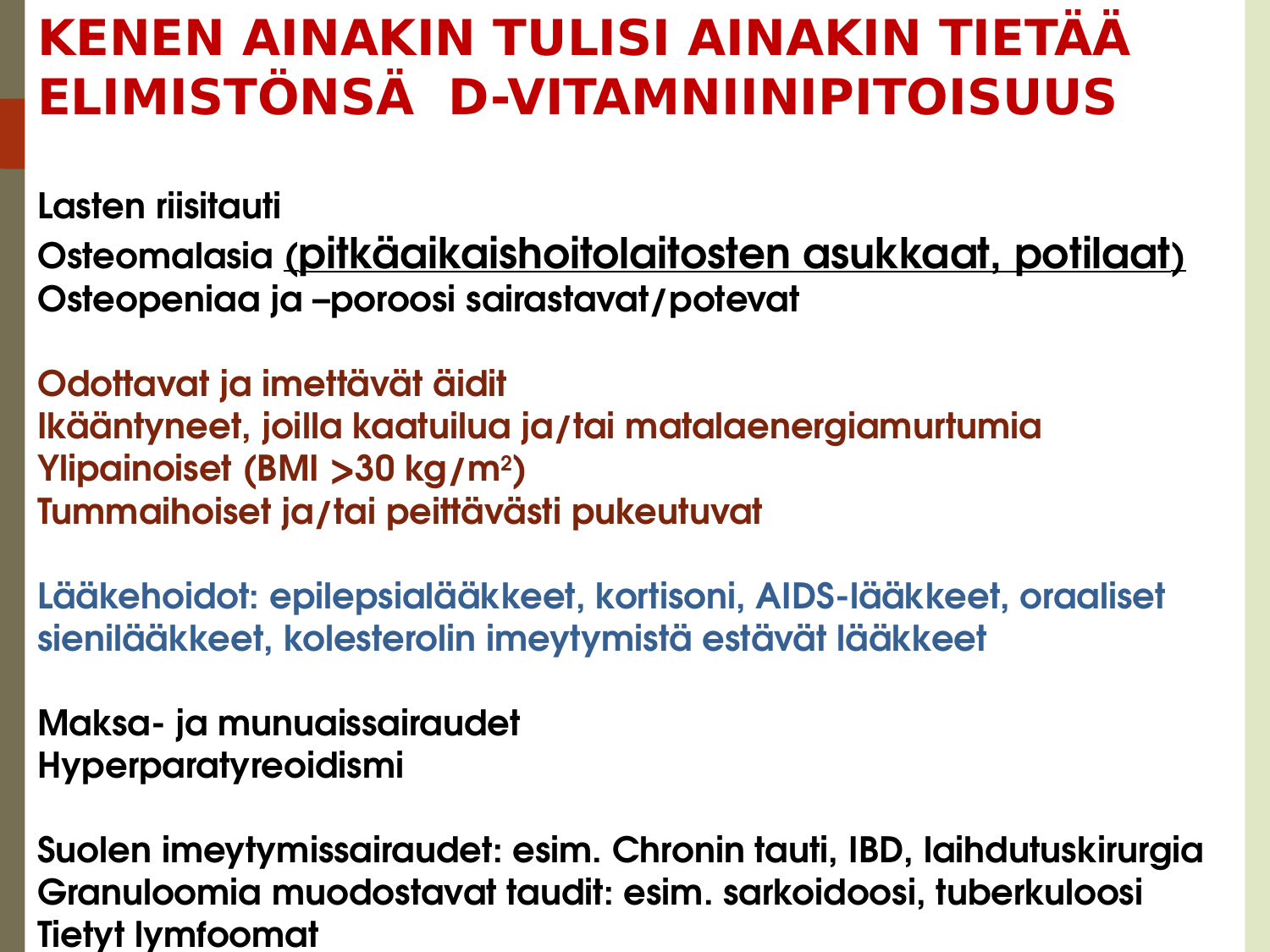

KENEN AINAKIN TULISI AINAKIN TIETÄÄ ELIMISTÖNSÄ  D-VITAMNIINIPITOISUUS

Lasten riisitauti
Osteomalasia (pitkäaikaishoitolaitosten asukkaat, potilaat)
Osteopeniaa ja –poroosi sairastavat/potevat

Odottavat ja imettävät äidit
Ikääntyneet, joilla kaatuilua ja/tai matalaenergiamurtumia
Ylipainoiset (BMI >30 kg/m2)
Tummaihoiset ja/tai peittävästi pukeutuvat

Lääkehoidot: epilepsialääkkeet, kortisoni, AIDS-lääkkeet, oraaliset sienilääkkeet, kolesterolin imeytymistä estävät lääkkeet

Maksa- ja munuaissairaudet
Hyperparatyreoidismi

Suolen imeytymissairaudet: esim. Chronin tauti, IBD, laihdutuskirurgia
Granuloomia muodostavat taudit: esim. sarkoidoosi, tuberkuloosi
Tietyt lymfoomat